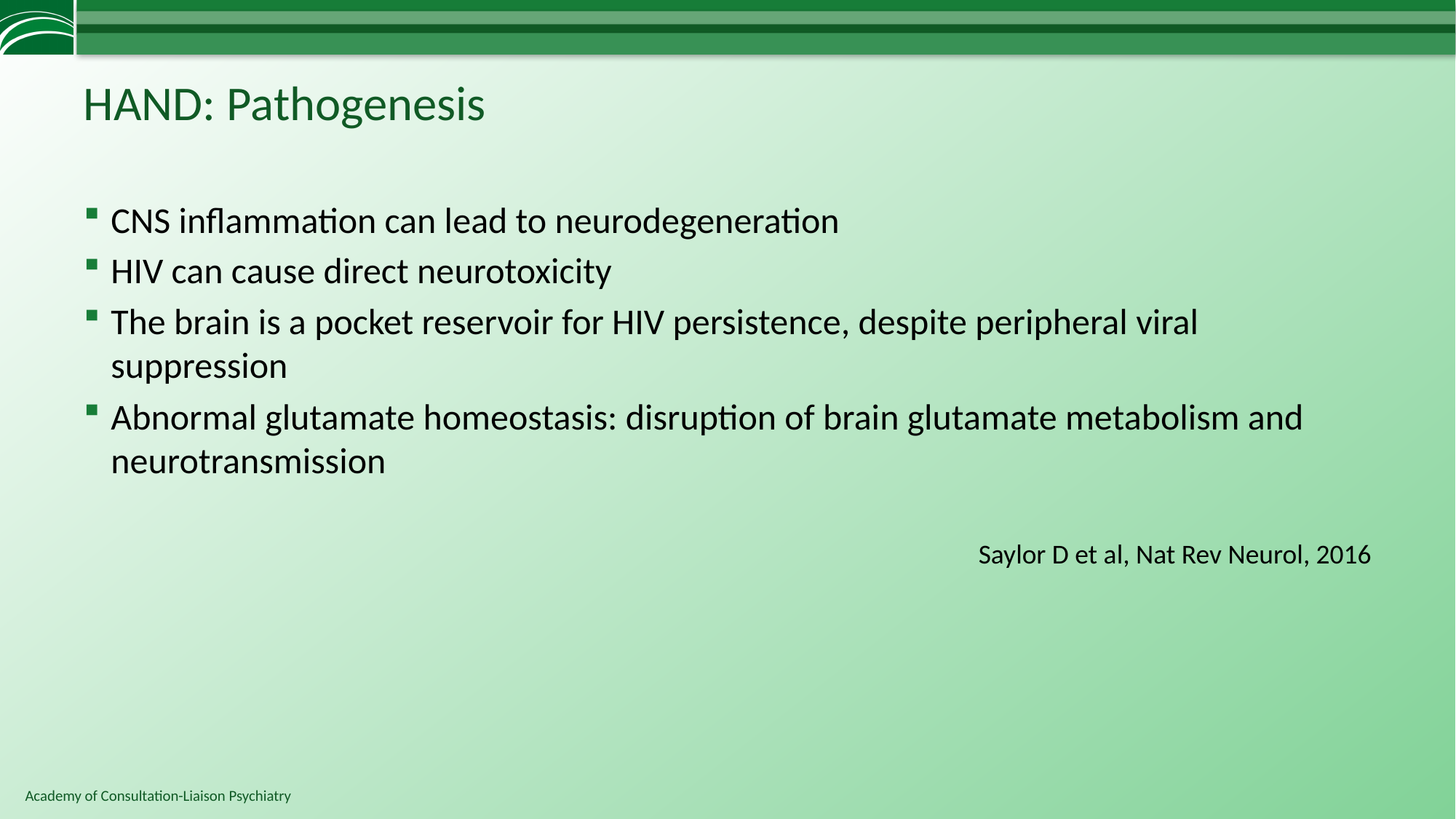

# HAND: Pathogenesis
CNS inflammation can lead to neurodegeneration
HIV can cause direct neurotoxicity
The brain is a pocket reservoir for HIV persistence, despite peripheral viral suppression
Abnormal glutamate homeostasis: disruption of brain glutamate metabolism and neurotransmission

Saylor D et al, Nat Rev Neurol, 2016